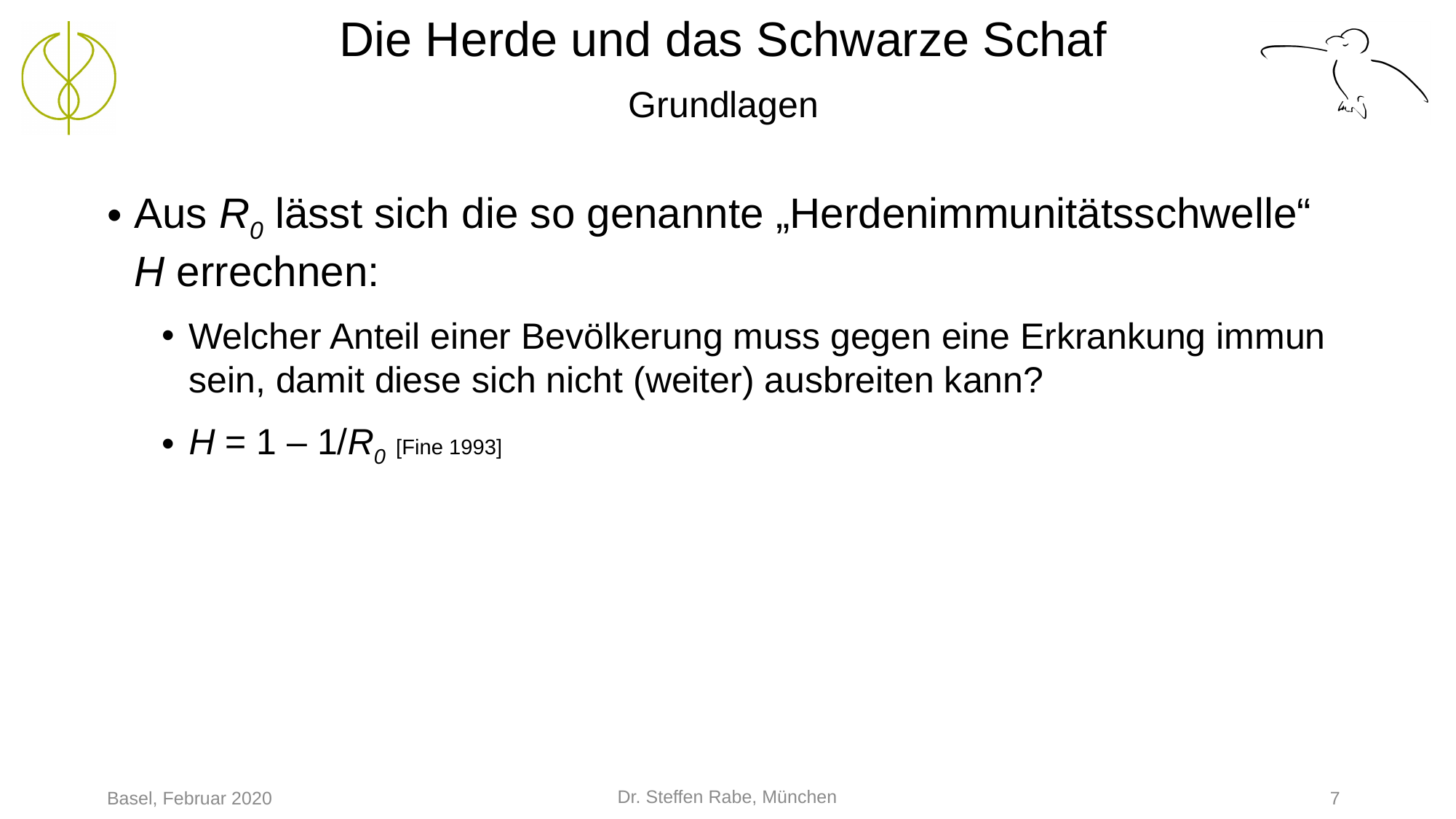

# Die Herde und das Schwarze Schaf Grundlagen
Aus R0 lässt sich die so genannte „Herdenimmunitätsschwelle“ H errechnen:
Welcher Anteil einer Bevölkerung muss gegen eine Erkrankung immun sein, damit diese sich nicht (weiter) ausbreiten kann?
H = 1 – 1/R0 [Fine 1993]
Dr. Steffen Rabe, München
Basel, Februar 2020
7